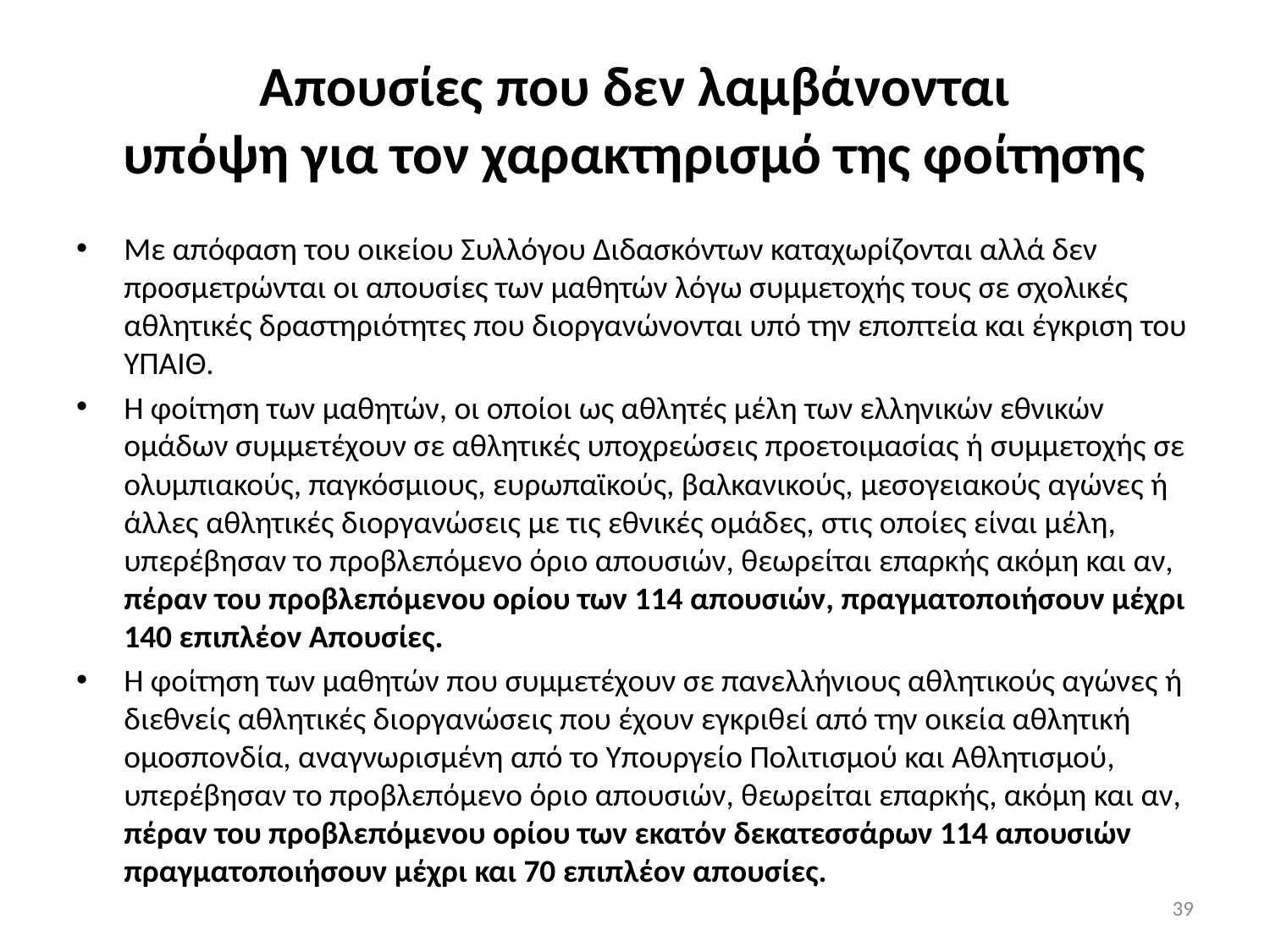

# Απουσίες που δεν λαμβάνονται υπόψη για τον χαρακτηρισμό της φοίτησης
Με απόφαση του οικείου Συλλόγου Διδασκόντων καταχωρίζονται αλλά δεν προσμετρώνται οι απουσίες των μαθητών λόγω συμμετοχής τους σε σχολικές αθλητικές δραστηριότητες που διοργανώνονται υπό την εποπτεία και έγκριση του ΥΠΑΙΘ.
Η φοίτηση των μαθητών, οι οποίοι ως αθλητές μέλη των ελληνικών εθνικών ομάδων συμμετέχουν σε αθλητικές υποχρεώσεις προετοιμασίας ή συμμετοχής σε ολυμπιακούς, παγκόσμιους, ευρωπαϊκούς, βαλκανικούς, μεσογειακούς αγώνες ή άλλες αθλητικές διοργανώσεις με τις εθνικές ομάδες, στις οποίες είναι μέλη, υπερέβησαν το προβλεπόμενο όριο απουσιών, θεωρείται επαρκής ακόμη και αν, πέραν του προβλεπόμενου ορίου των 114 απουσιών, πραγματοποιήσουν μέχρι 140 επιπλέον Απουσίες.
Η φοίτηση των μαθητών που συμμετέχουν σε πανελλήνιους αθλητικούς αγώνες ή διεθνείς αθλητικές διοργανώσεις που έχουν εγκριθεί από την οικεία αθλητική ομοσπονδία, αναγνωρισμένη από το Υπουργείο Πολιτισμού και Αθλητισμού, υπερέβησαν το προβλεπόμενο όριο απουσιών, θεωρείται επαρκής, ακόμη και αν, πέραν του προβλεπόμενου ορίου των εκατόν δεκατεσσάρων 114 απουσιών πραγματοποιήσουν μέχρι και 70 επιπλέον απουσίες.
39